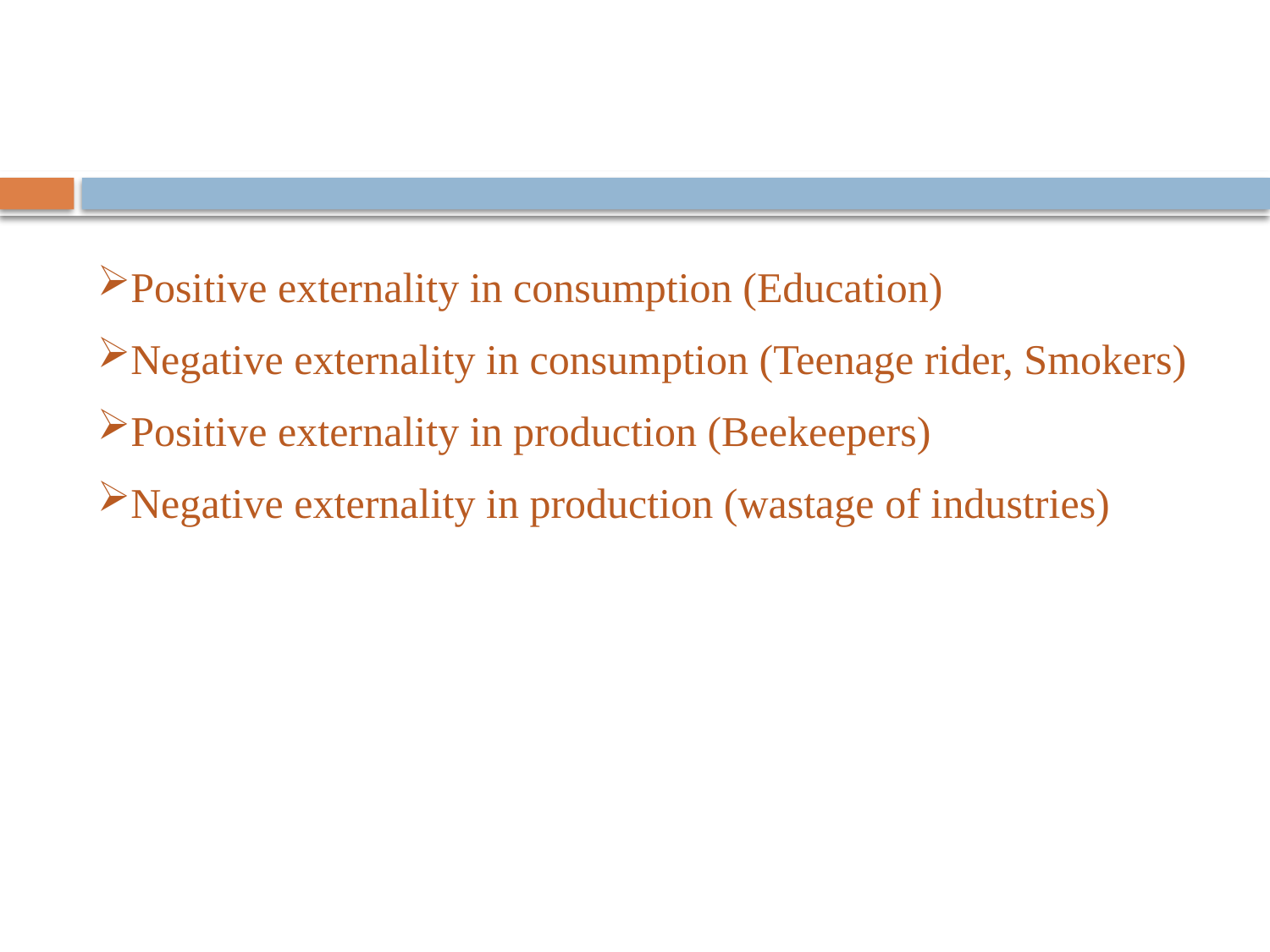

#
Positive externality in consumption (Education)
Negative externality in consumption (Teenage rider, Smokers)
Positive externality in production (Beekeepers)
Negative externality in production (wastage of industries)